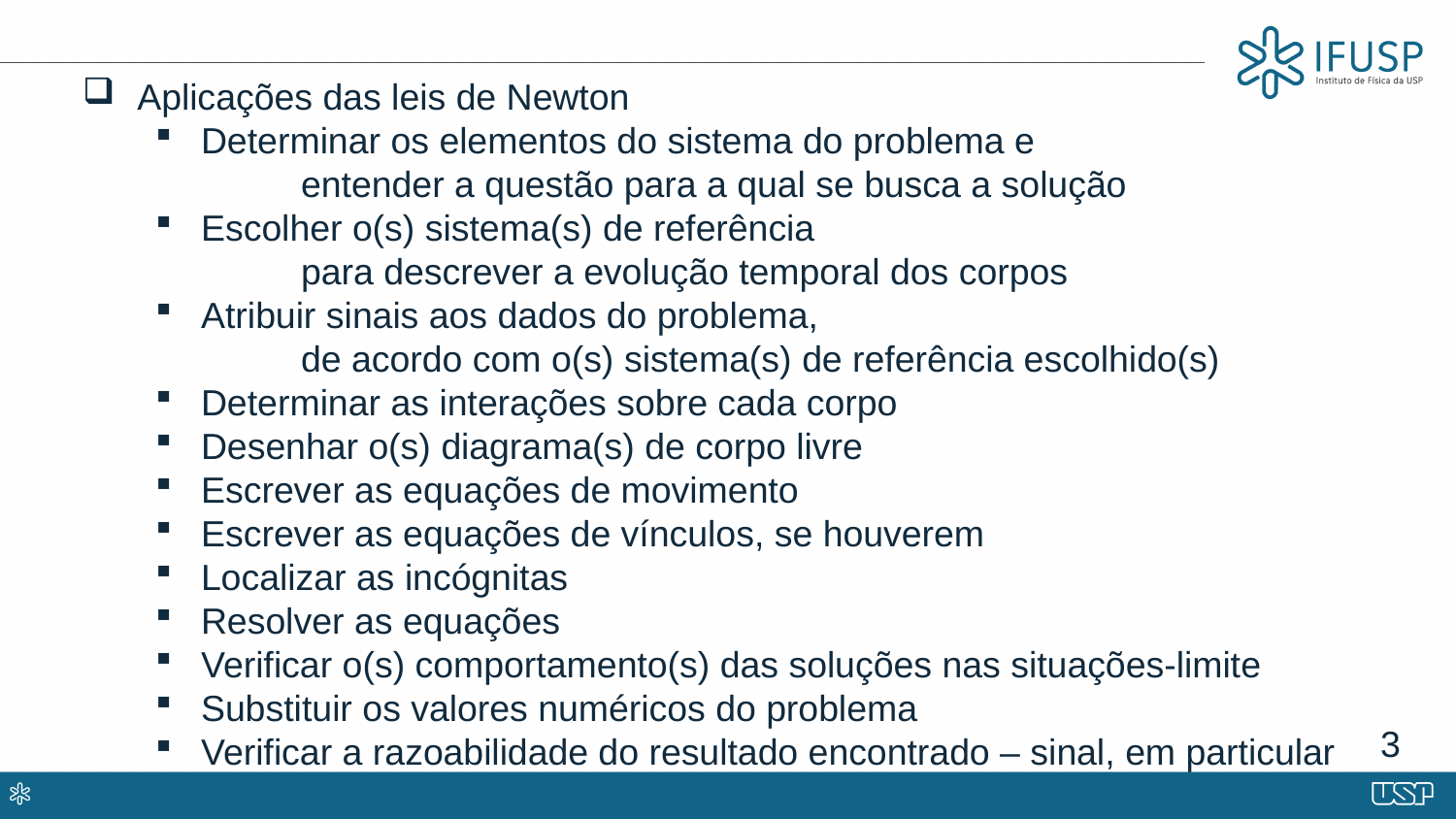

Aplicações das leis de Newton
Determinar os elementos do sistema do problema e
	entender a questão para a qual se busca a solução
Escolher o(s) sistema(s) de referência
	para descrever a evolução temporal dos corpos
Atribuir sinais aos dados do problema,
	de acordo com o(s) sistema(s) de referência escolhido(s)
Determinar as interações sobre cada corpo
Desenhar o(s) diagrama(s) de corpo livre
Escrever as equações de movimento
Escrever as equações de vínculos, se houverem
Localizar as incógnitas
Resolver as equações
Verificar o(s) comportamento(s) das soluções nas situações-limite
Substituir os valores numéricos do problema
Verificar a razoabilidade do resultado encontrado – sinal, em particular

3